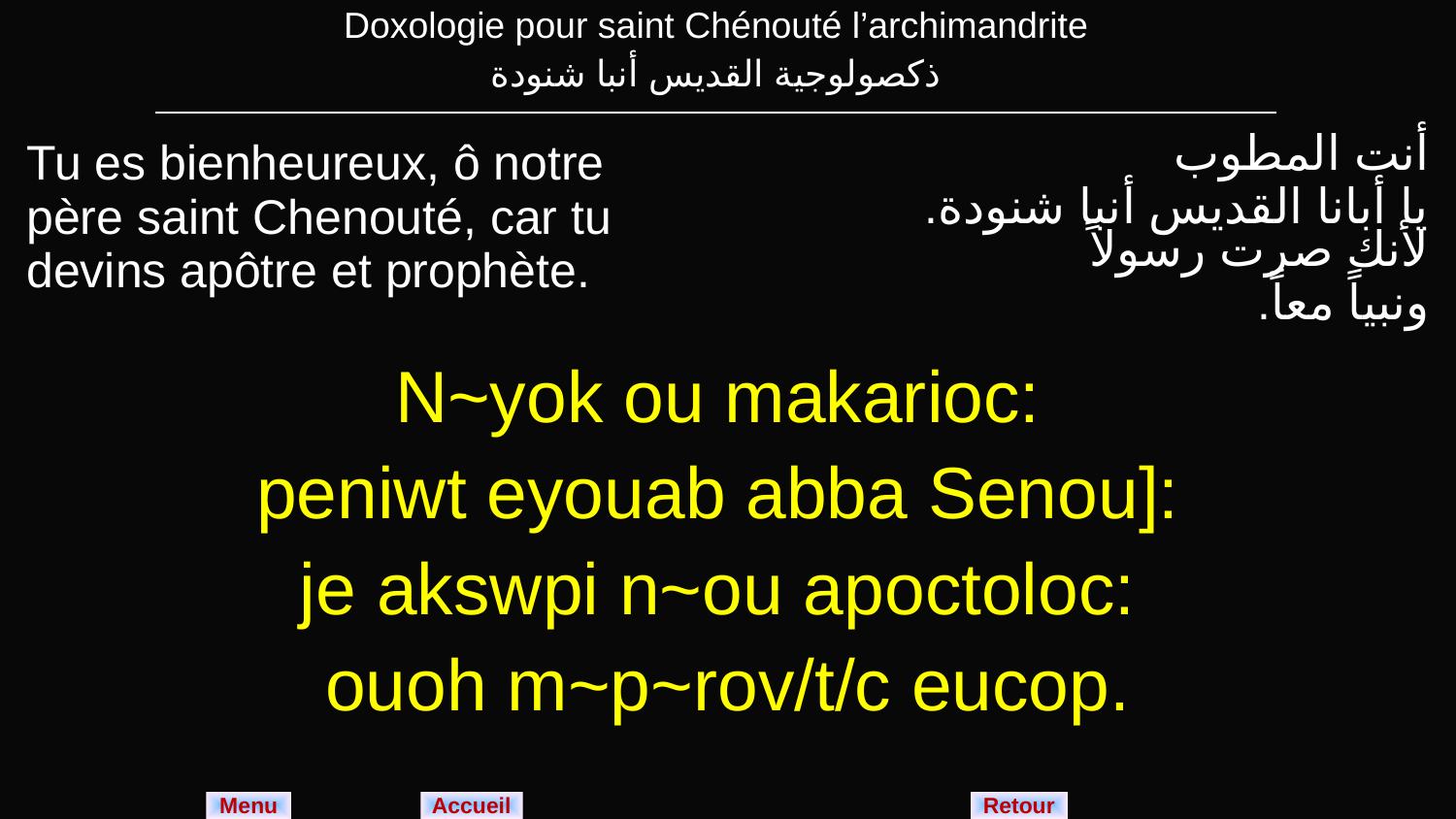

| Doxologie pour saint Chénouté l’archimandrite ذكصولوجية القديس أنبا شنودة |
| --- |
| Tu es bienheureux, ô notre père saint Chenouté, car tu devins apôtre et prophète. | أنت المطوب يا أبانا القديس أنبا شنودة. لأنك صرت رسولاً ونبياً معاً. |
| --- | --- |
| N~yok ou makarioc: peniwt eyouab abba Senou]: je akswpi n~ou apoctoloc: ouoh m~p~rov/t/c eucop. |  |
Menu
Retour